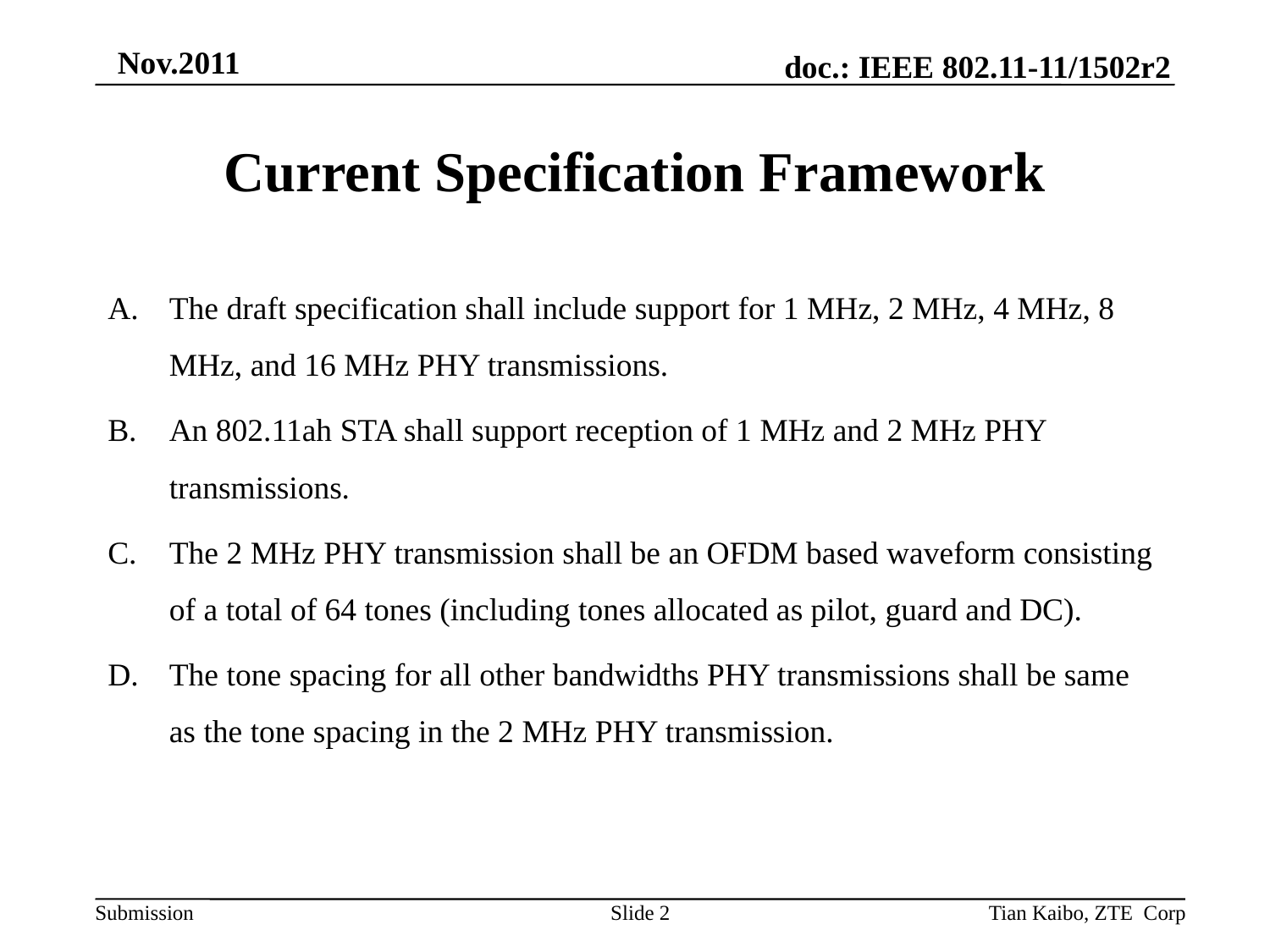

Current Specification Framework

The draft specification shall include support for 1 MHz, 2 MHz, 4 MHz, 8 MHz, and 16 MHz PHY transmissions.
An 802.11ah STA shall support reception of 1 MHz and 2 MHz PHY transmissions.
The 2 MHz PHY transmission shall be an OFDM based waveform consisting of a total of 64 tones (including tones allocated as pilot, guard and DC).
The tone spacing for all other bandwidths PHY transmissions shall be same as the tone spacing in the 2 MHz PHY transmission.
Slide 2
Tian Kaibo, ZTE  Corp